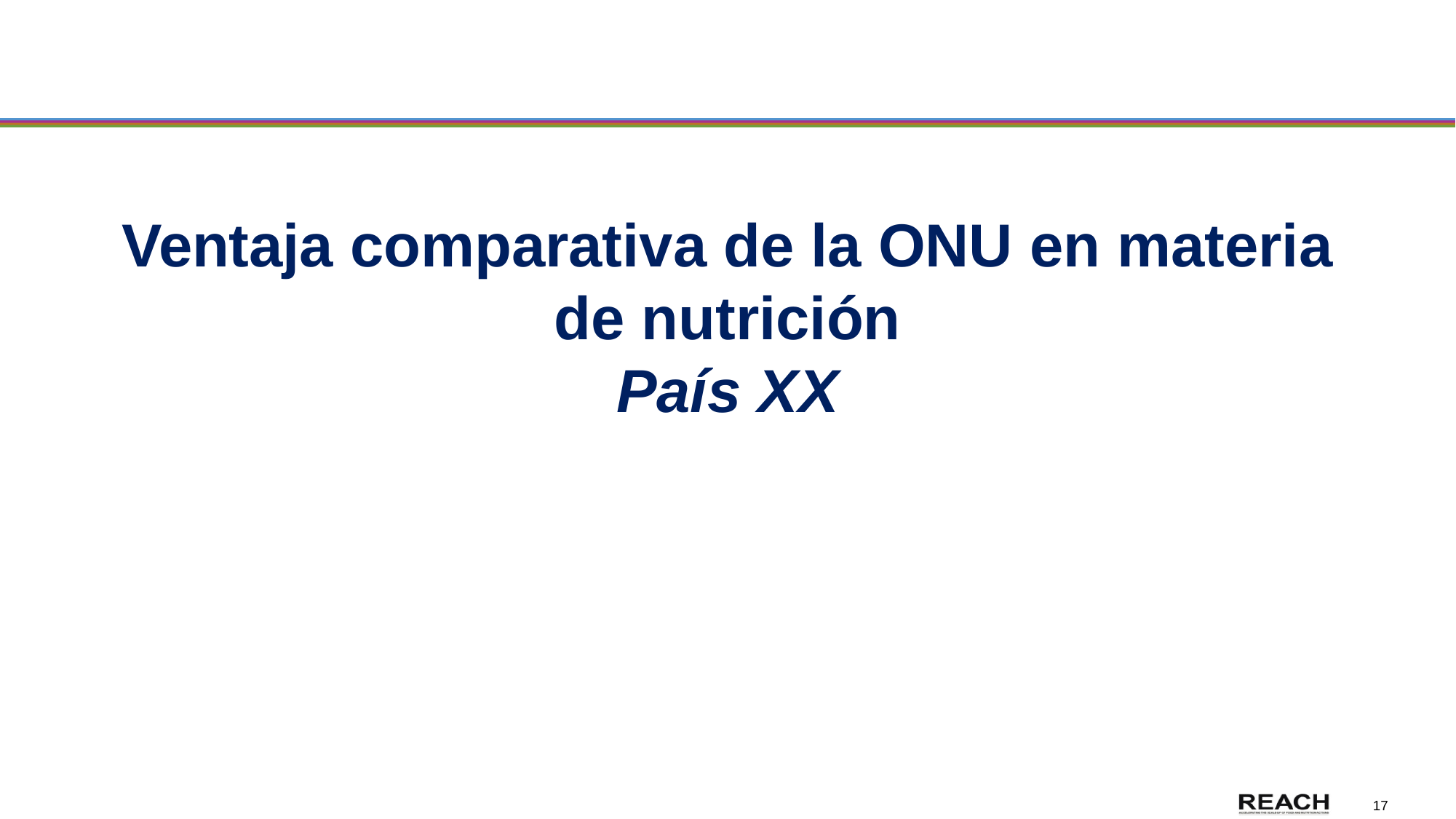

# Ventaja comparativa de la ONU en materia de nutrición País XX